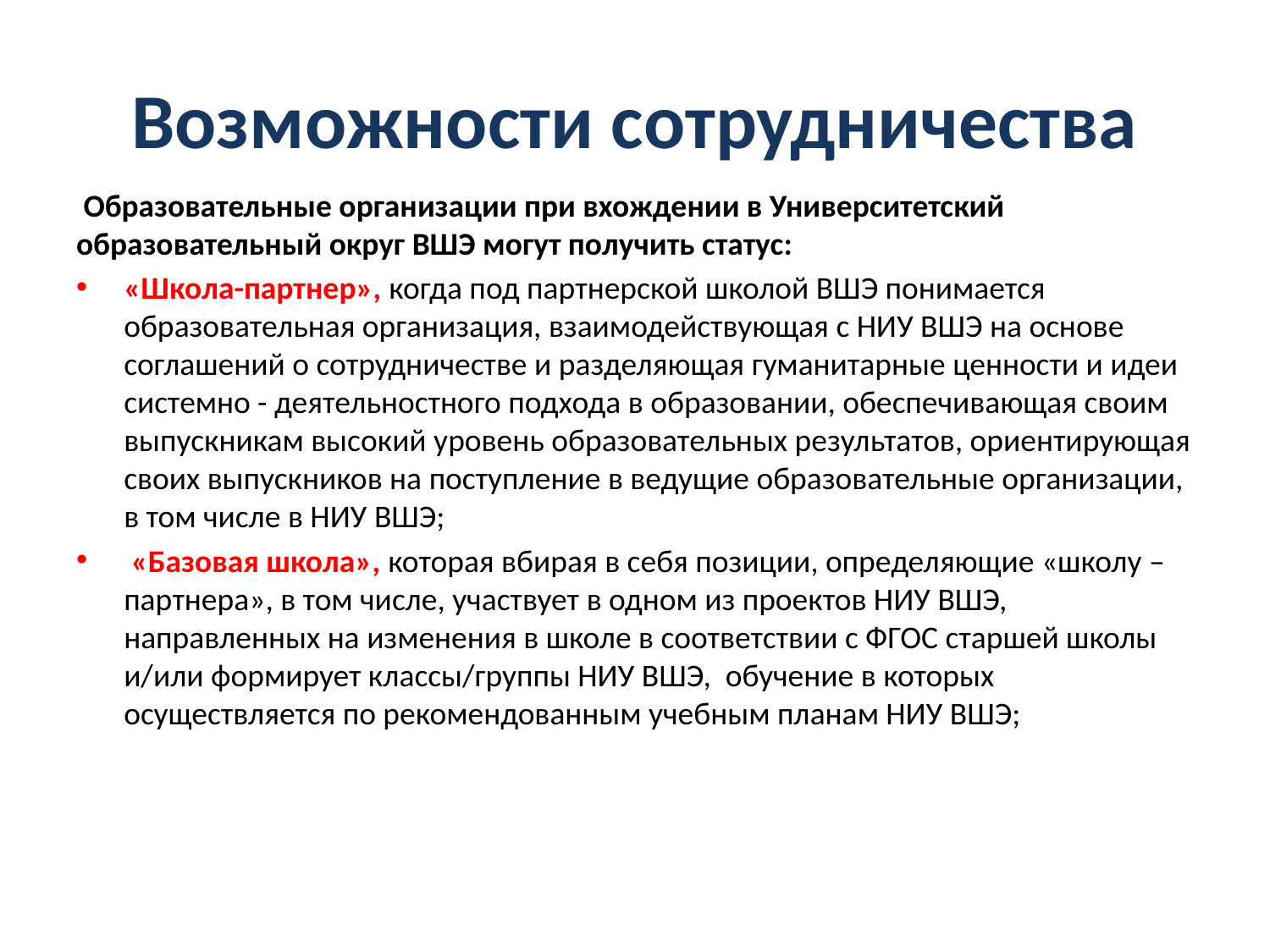

# Возможности сотрудничества
 Образовательные организации при вхождении в Университетский образовательный округ ВШЭ могут получить статус:
«Школа-партнер», когда под партнерской школой ВШЭ понимается  образовательная организация, взаимодействующая с НИУ ВШЭ на основе соглашений о сотрудничестве и разделяющая гуманитарные ценности и идеи системно - деятельностного подхода в образовании, обеспечивающая своим выпускникам высокий уровень образовательных результатов, ориентирующая своих выпускников на поступление в ведущие образовательные организации, в том числе в НИУ ВШЭ;
 «Базовая школа», которая вбирая в себя позиции, определяющие «школу – партнера», в том числе, участвует в одном из проектов НИУ ВШЭ, направленных на изменения в школе в соответствии с ФГОС старшей школы и/или формирует классы/группы НИУ ВШЭ,  обучение в которых осуществляется по рекомендованным учебным планам НИУ ВШЭ;